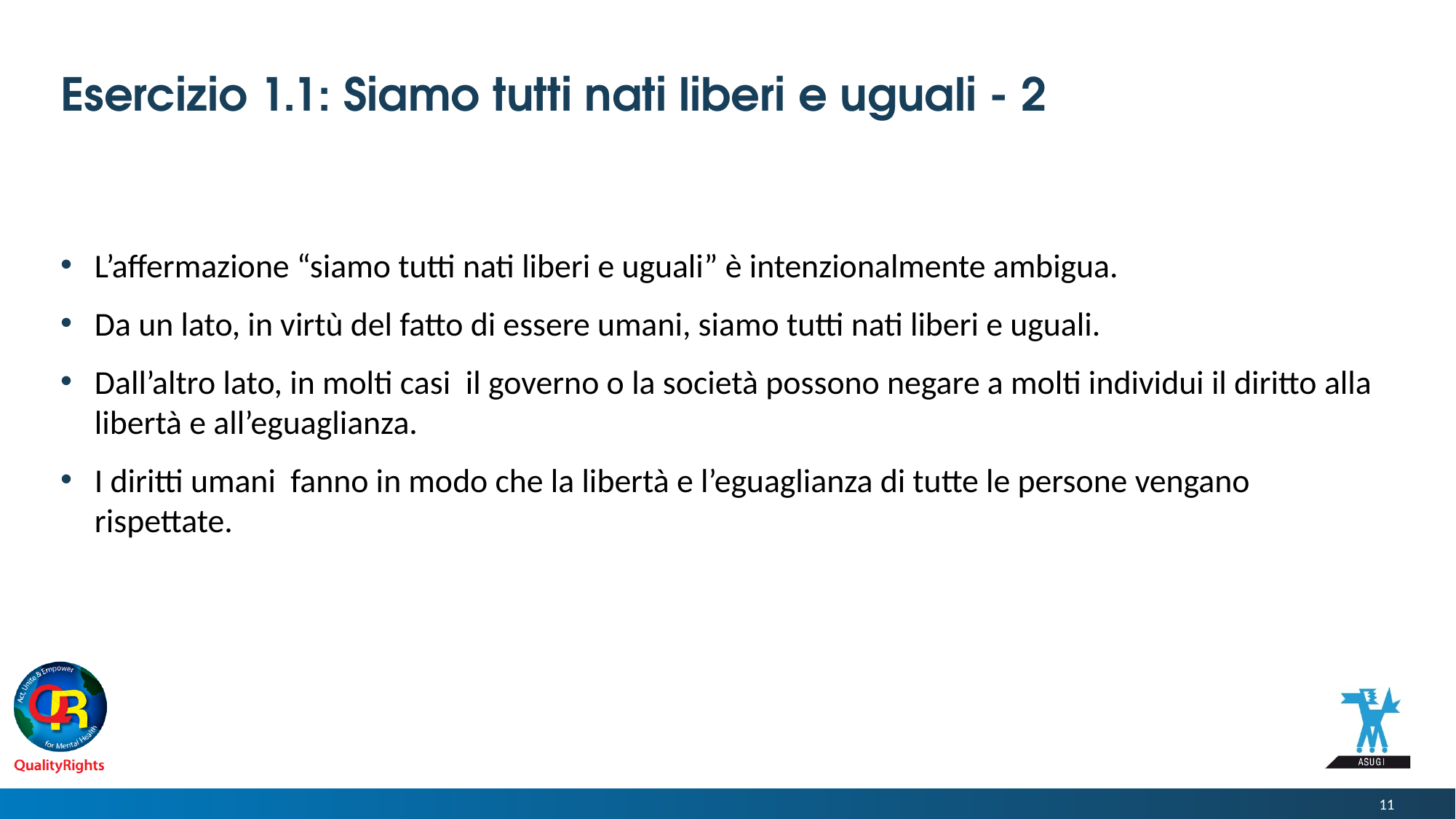

# Esercizio 1.1: Siamo tutti nati liberi e uguali - 2

L’affermazione “siamo tutti nati liberi e uguali” è intenzionalmente ambigua.
Da un lato, in virtù del fatto di essere umani, siamo tutti nati liberi e uguali.
Dall’altro lato, in molti casi  il governo o la società possono negare a molti individui il diritto alla libertà e all’eguaglianza.
I diritti umani  fanno in modo che la libertà e l’eguaglianza di tutte le persone vengano rispettate.

11